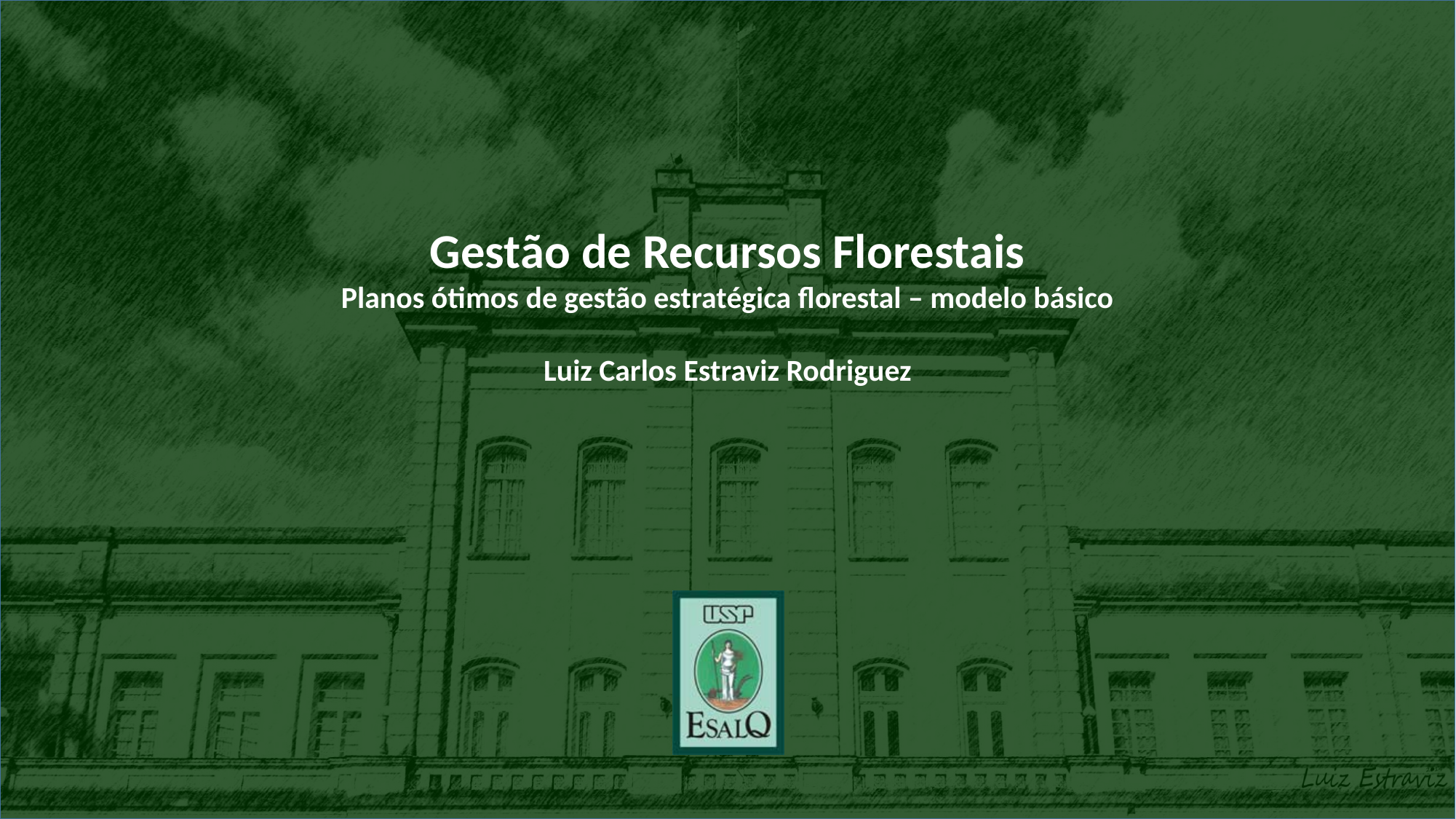

Gestão de Recursos Florestais
Planos ótimos de gestão estratégica florestal – modelo básico

Luiz Carlos Estraviz Rodriguez